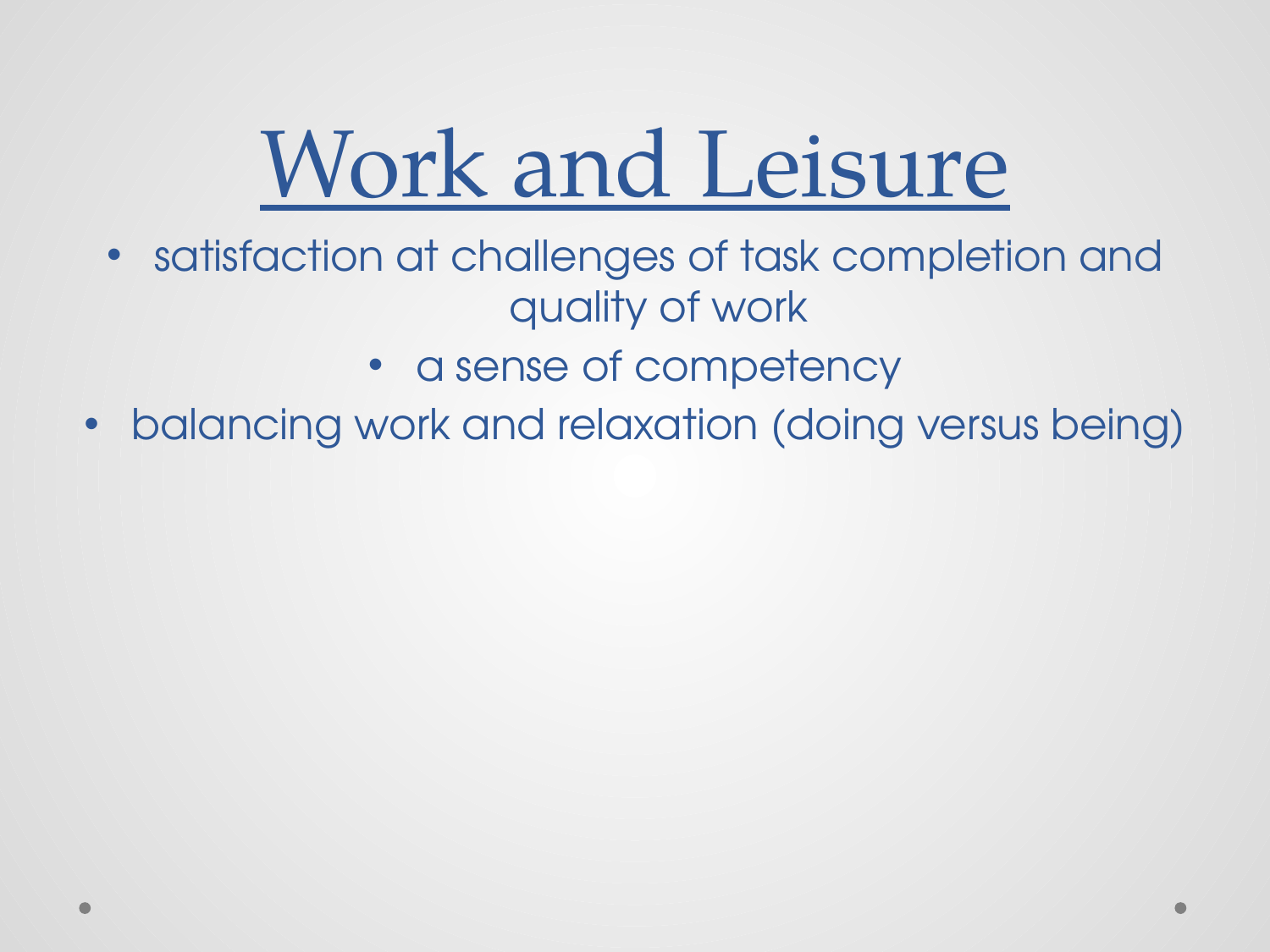

# Work and Leisure
satisfaction at challenges of task completion and quality of work
a sense of competency
balancing work and relaxation (doing versus being)